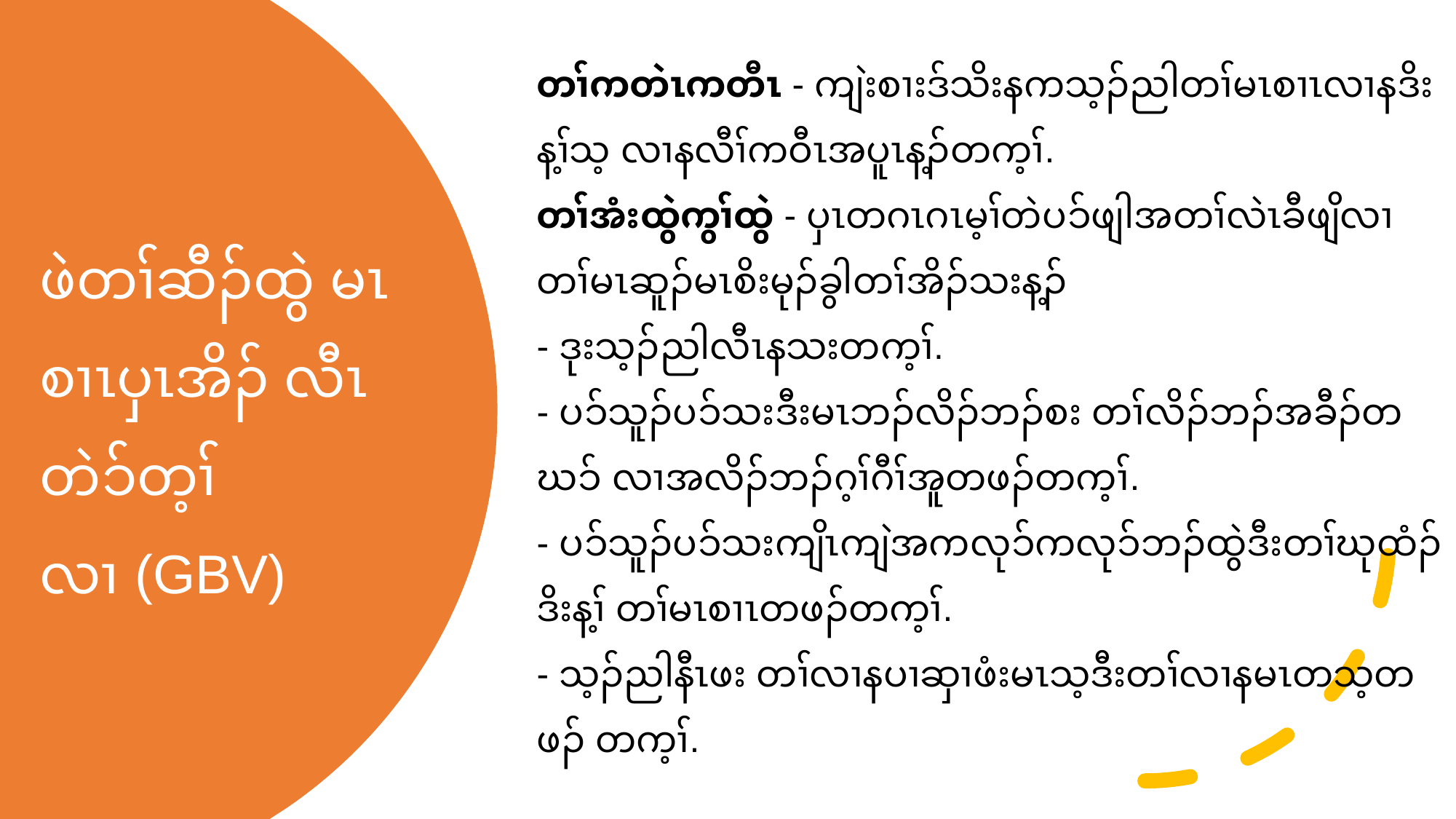

တၢ်ကတဲၤကတီၤ - ကျဲးစၢးဒ်သိးနကသ့ၣ်ညါတၢ်မၤစၢၤလၢနဒိးန့ၢ်သ့ လၢနလီၢ်ကဝီၤအပူၤန့ၣ်တက့ၢ်.
တၢ်အံးထွဲကွၢ်ထွဲ - ပှၤတဂၤဂၤမ့ၢ်တဲပၥ်ဖျါအတၢ်လဲၤခီဖျိလၢ တၢ်မၤဆူၣ်မၤစိးမုၣ်ခွါတၢ်အိၣ်သးန့ၣ်
- ဒုးသ့ၣ်ညါလီၤနသးတက့ၢ်.
- ပၥ်သူၣ်ပၥ်သးဒီးမၤဘၣ်လိၣ်ဘၣ်စး တၢ်လိၣ်ဘၣ်အခီၣ်တဃၥ် လၢအလိၣ်ဘၣ်ဂ့ၢ်ဂီၢ်အူတဖၣ်တက့ၢ်.
- ပၥ်သူၣ်ပၥ်သးကျိၤကျဲအကလုၥ်ကလုၥ်ဘၣ်ထွဲဒီးတၢ်ဃုထံၣ်ဒိးန့ၢ် တၢ်မၤစၢၤတဖၣ်တက့ၢ်.
- သ့ၣ်ညါနီၤဖး တၢ်လၢနပၢဆှၢဖံးမၤသ့ဒီးတၢ်လၢနမၤတသ့တဖၣ် တက့ၢ်.
# ဖဲတၢ်ဆီၣ်ထွဲ မၤစၢၤပှၤအိၣ် လီၤတဲၥ်တ့ၢ် လၢ (GBV)